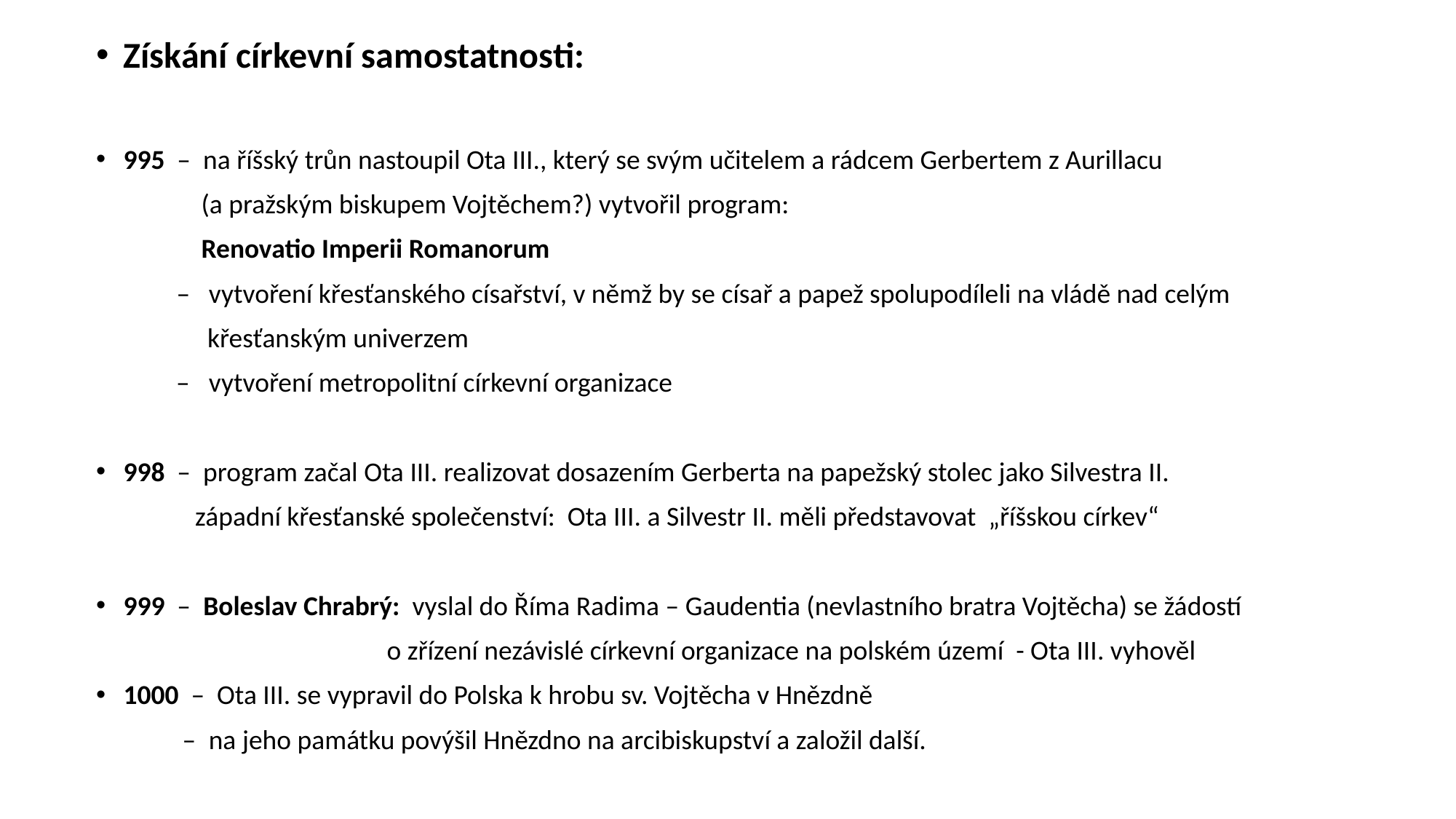

Získání církevní samostatnosti:

995  –  na říšský trůn nastoupil Ota III., který se svým učitelem a rádcem Gerbertem z Aurillacu
                 (a pražským biskupem Vojtěchem?) vytvořil program:
                 Renovatio Imperii Romanorum
             –   vytvoření křesťanského císařství, v němž by se císař a papež spolupodíleli na vládě nad celým
                  křesťanským univerzem
             –   vytvoření metropolitní církevní organizace

998  –  program začal Ota III. realizovat dosazením Gerberta na papežský stolec jako Silvestra II.
                západní křesťanské společenství:  Ota III. a Silvestr II. měli představovat  „říšskou církev“

999  –  Boleslav Chrabrý:  vyslal do Říma Radima – Gaudentia (nevlastního bratra Vojtěcha) se žádostí
                                               o zřízení nezávislé církevní organizace na polském území  - Ota III. vyhověl
1000  –  Ota III. se vypravil do Polska k hrobu sv. Vojtěcha v Hnězdně
              –  na jeho památku povýšil Hnězdno na arcibiskupství a založil další.